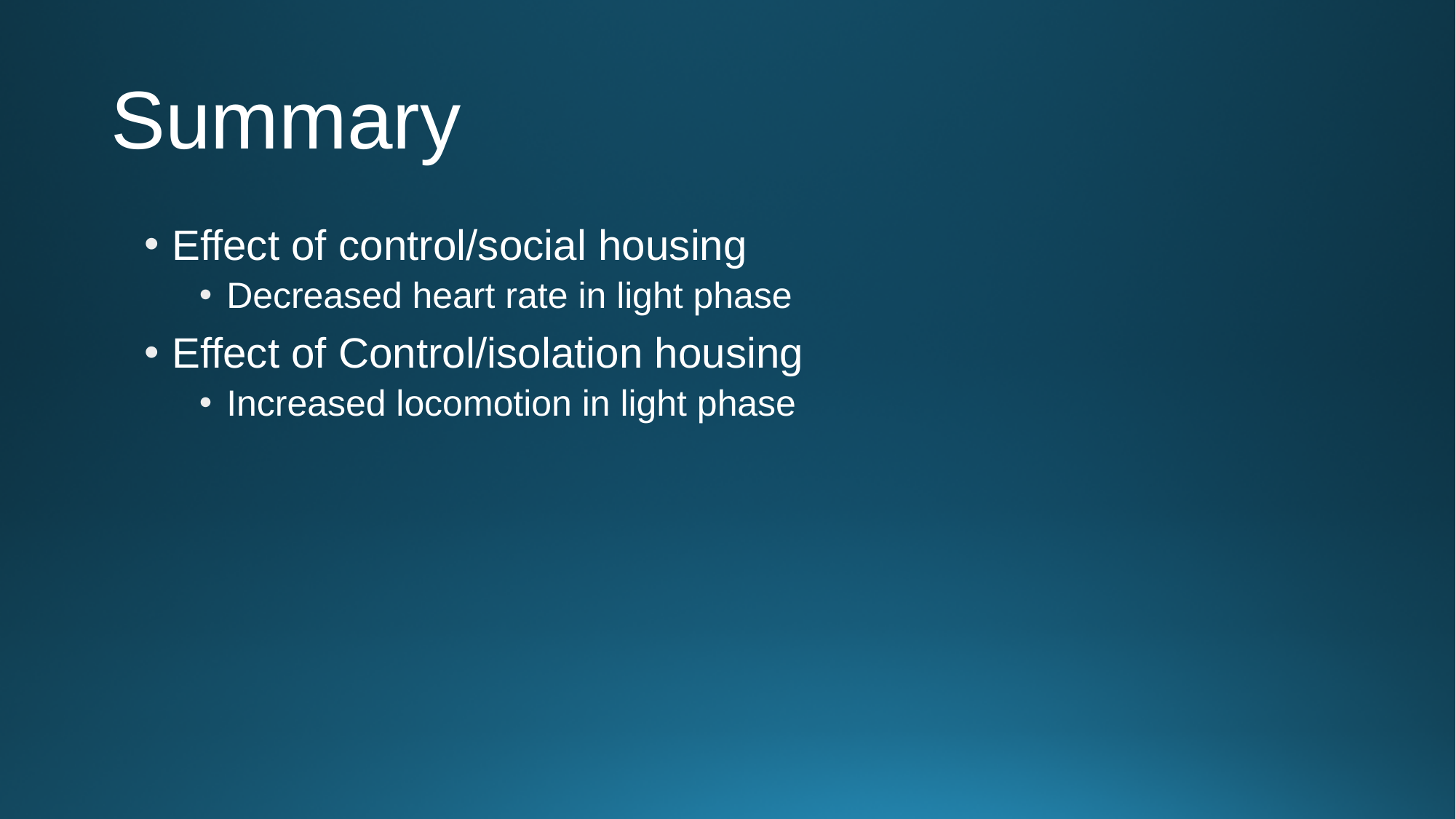

# Summary
Effect of control/social housing
Decreased heart rate in light phase
Effect of Control/isolation housing
Increased locomotion in light phase